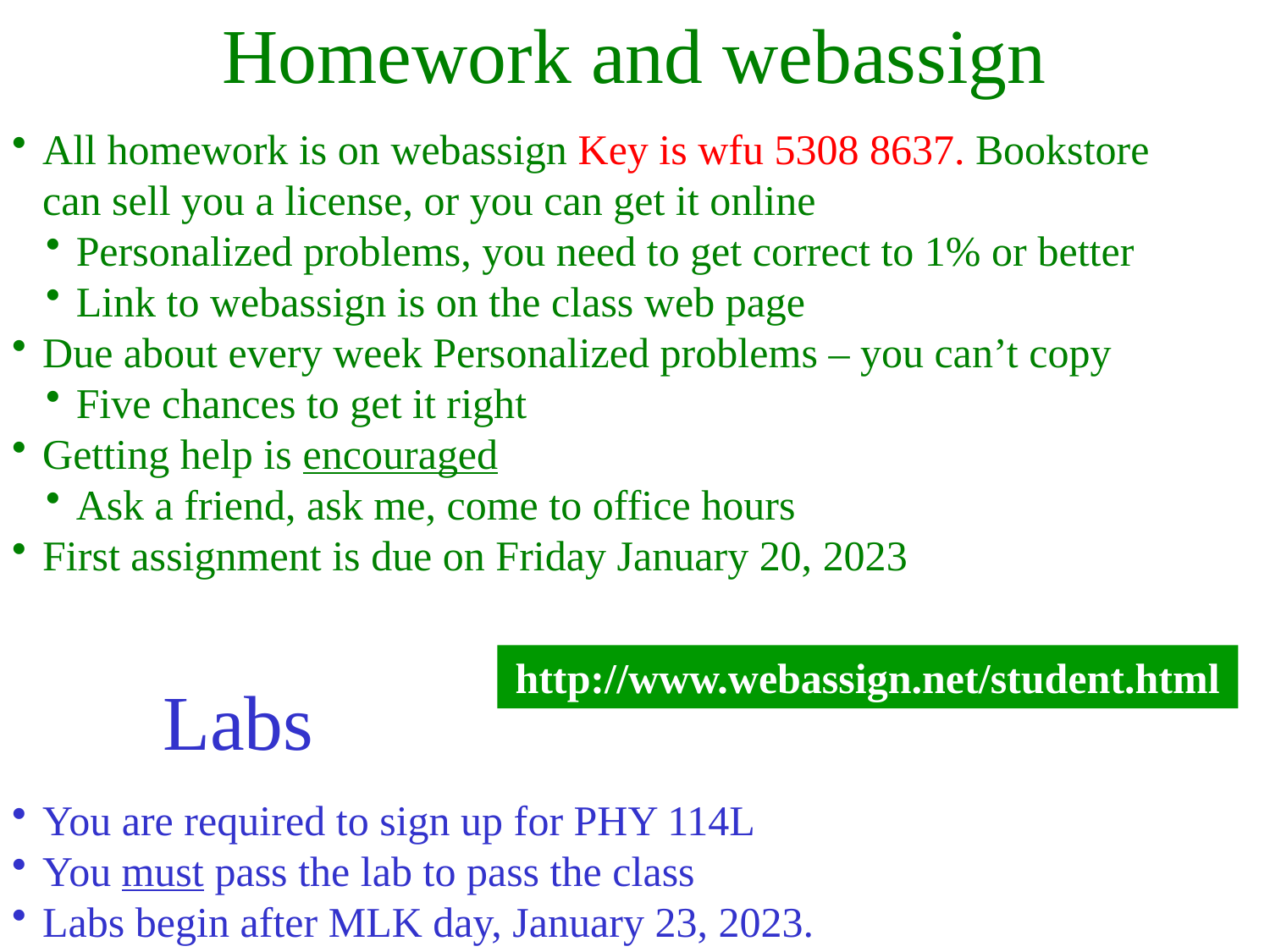

Homework and webassign
All homework is on webassign Key is wfu 5308 8637. Bookstore can sell you a license, or you can get it online
Personalized problems, you need to get correct to 1% or better
Link to webassign is on the class web page
Due about every week Personalized problems – you can’t copy
Five chances to get it right
Getting help is encouraged
Ask a friend, ask me, come to office hours
First assignment is due on Friday January 20, 2023
http://www.webassign.net/student.html
Labs
You are required to sign up for PHY 114L
You must pass the lab to pass the class
Labs begin after MLK day, January 23, 2023.